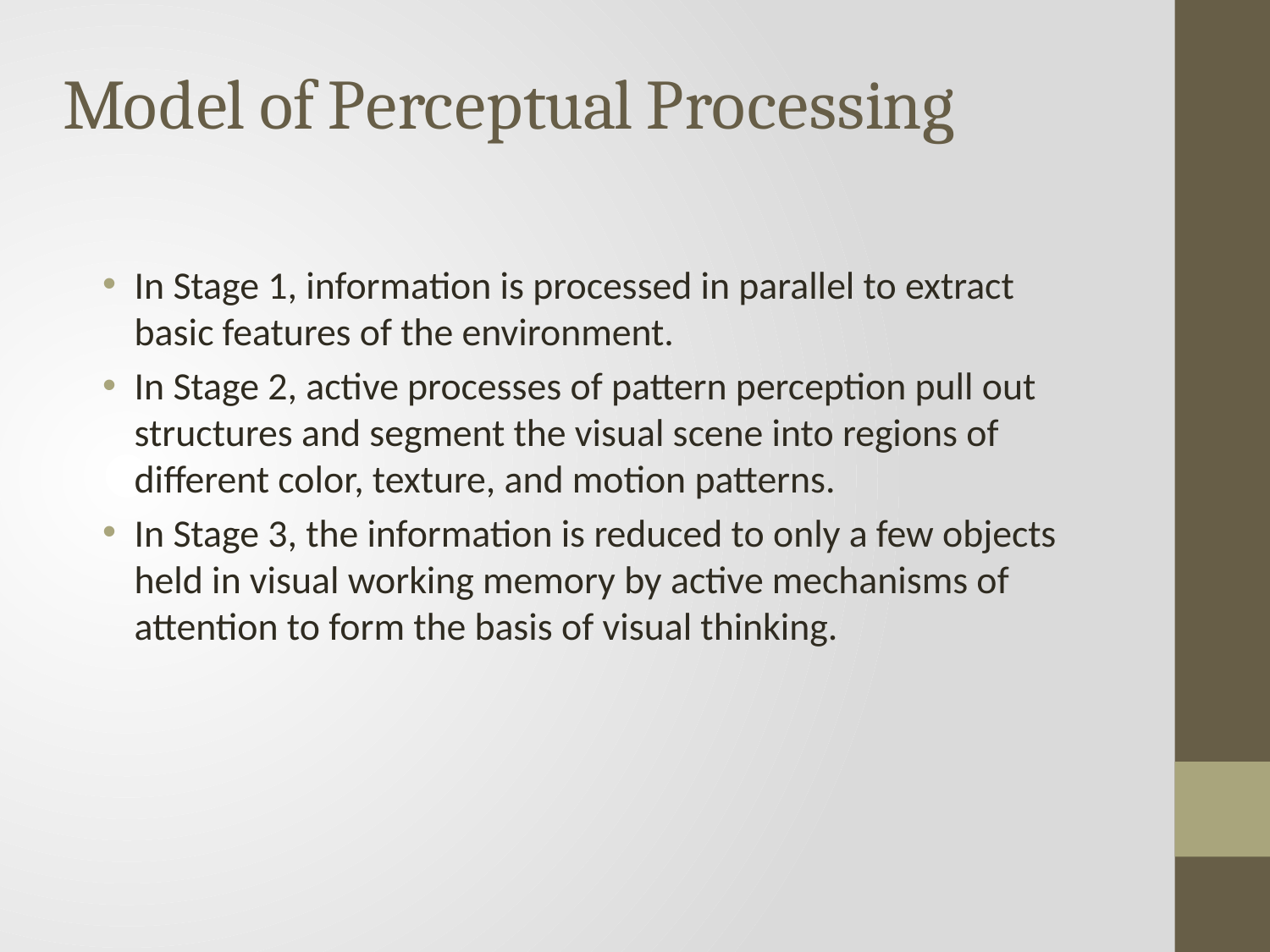

# Model of Perceptual Processing
In Stage 1, information is processed in parallel to extract basic features of the environment.
In Stage 2, active processes of pattern perception pull out structures and segment the visual scene into regions of different color, texture, and motion patterns.
In Stage 3, the information is reduced to only a few objects held in visual working memory by active mechanisms of attention to form the basis of visual thinking.